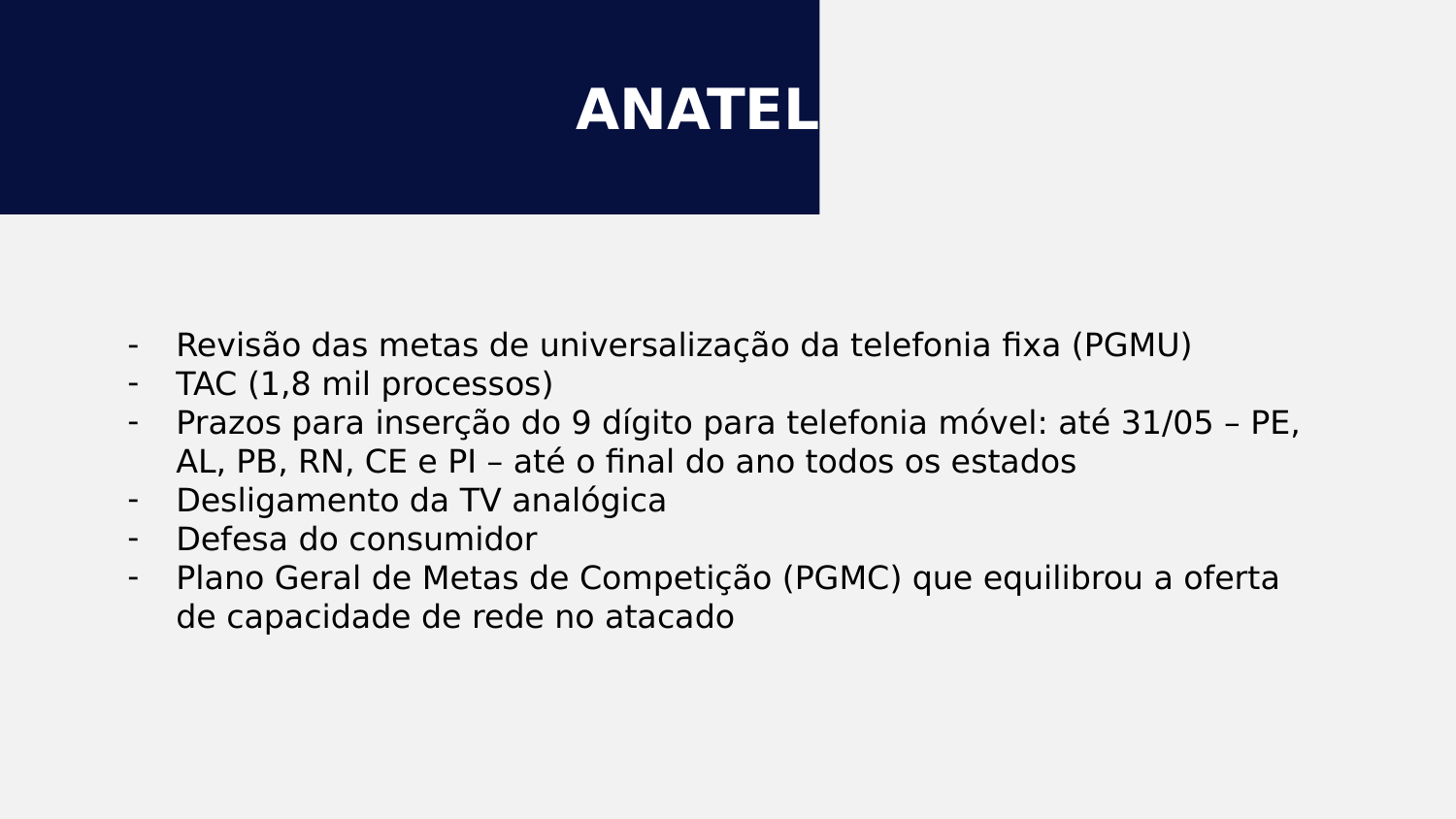

ANATEL
Revisão das metas de universalização da telefonia fixa (PGMU)
TAC (1,8 mil processos)
Prazos para inserção do 9 dígito para telefonia móvel: até 31/05 – PE, AL, PB, RN, CE e PI – até o final do ano todos os estados
Desligamento da TV analógica
Defesa do consumidor
Plano Geral de Metas de Competição (PGMC) que equilibrou a oferta de capacidade de rede no atacado